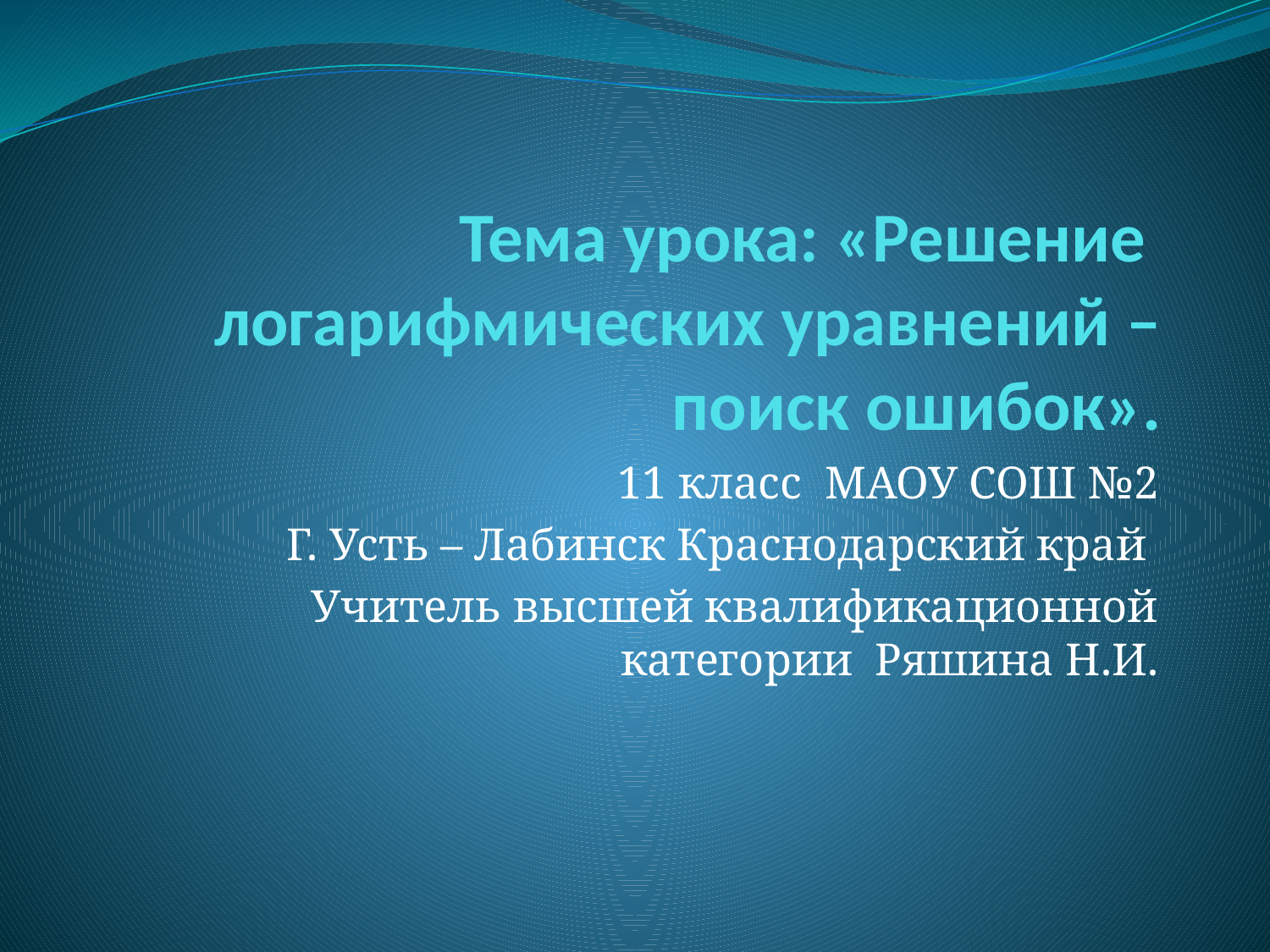

# Тема урока: «Решение  логарифмических уравнений – поиск ошибок».
11 класс  МАОУ СОШ №2
Г. Усть – Лабинск Краснодарский край
Учитель высшей квалификационной категории  Ряшина Н.И.